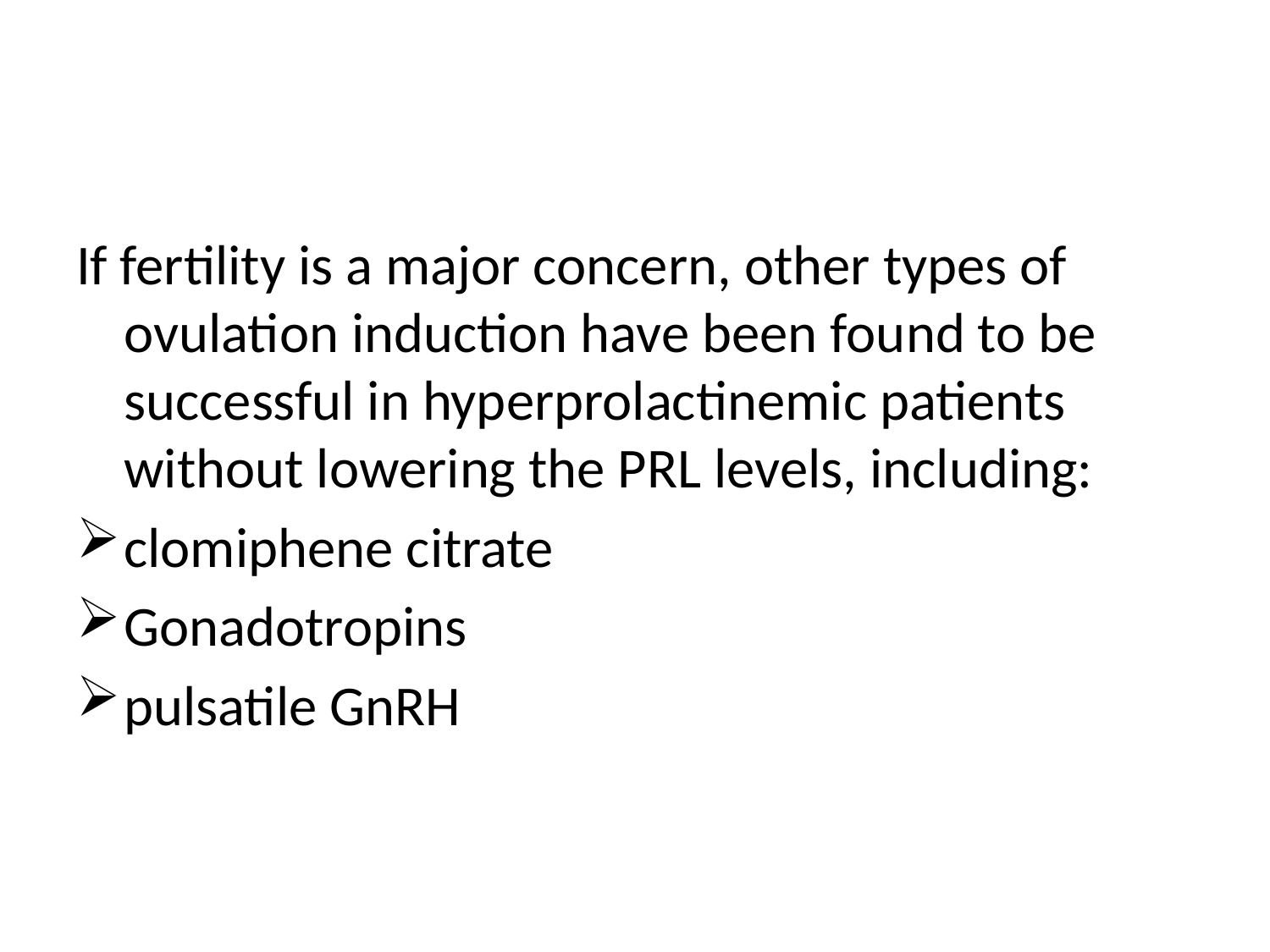

#
If fertility is a major concern, other types of ovulation induction have been found to be successful in hyperprolactinemic patients without lowering the PRL levels, including:
clomiphene citrate
Gonadotropins
pulsatile GnRH